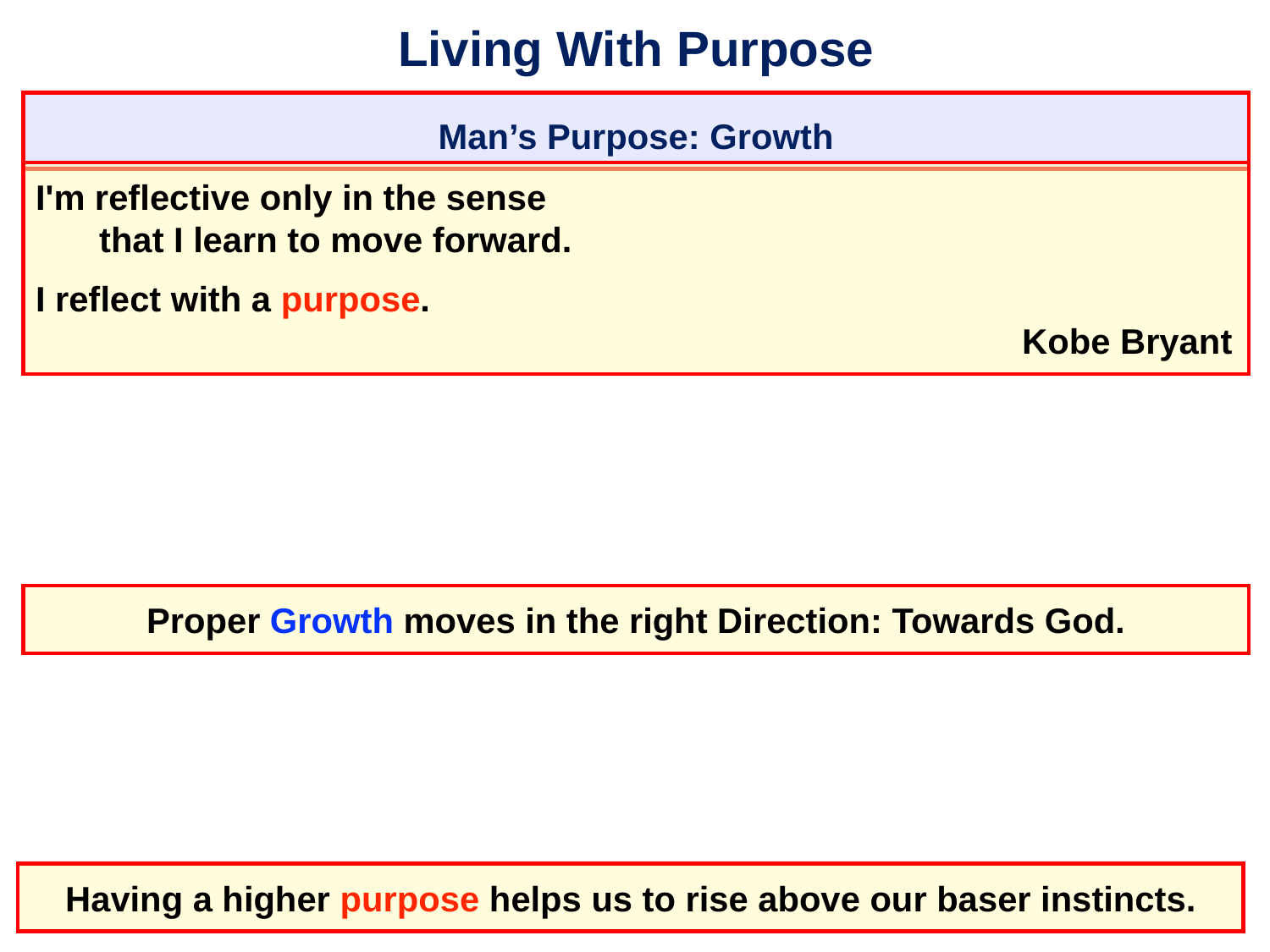

# Living With Purpose
Man’s Purpose: Growth
I'm reflective only in the sense
	that I learn to move forward.

I reflect with a purpose.
										          Kobe Bryant
Proper Growth moves in the right Direction: Towards God.
Having a higher purpose helps us to rise above our baser instincts.